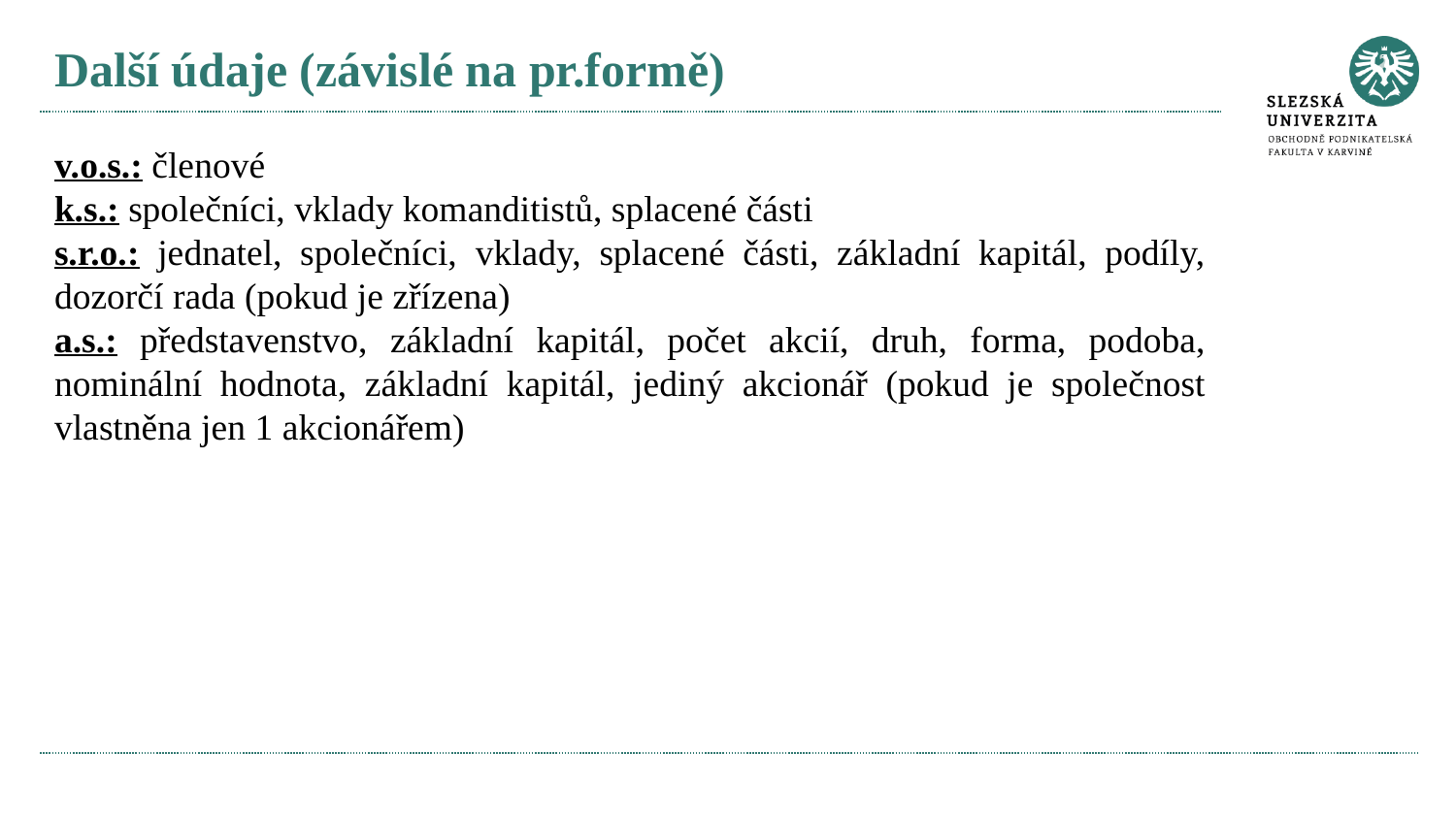

# Další údaje (závislé na pr.formě)
v.o.s.: členové
k.s.: společníci, vklady komanditistů, splacené části
s.r.o.: jednatel, společníci, vklady, splacené části, základní kapitál, podíly, dozorčí rada (pokud je zřízena)
a.s.: představenstvo, základní kapitál, počet akcií, druh, forma, podoba, nominální hodnota, základní kapitál, jediný akcionář (pokud je společnost vlastněna jen 1 akcionářem)